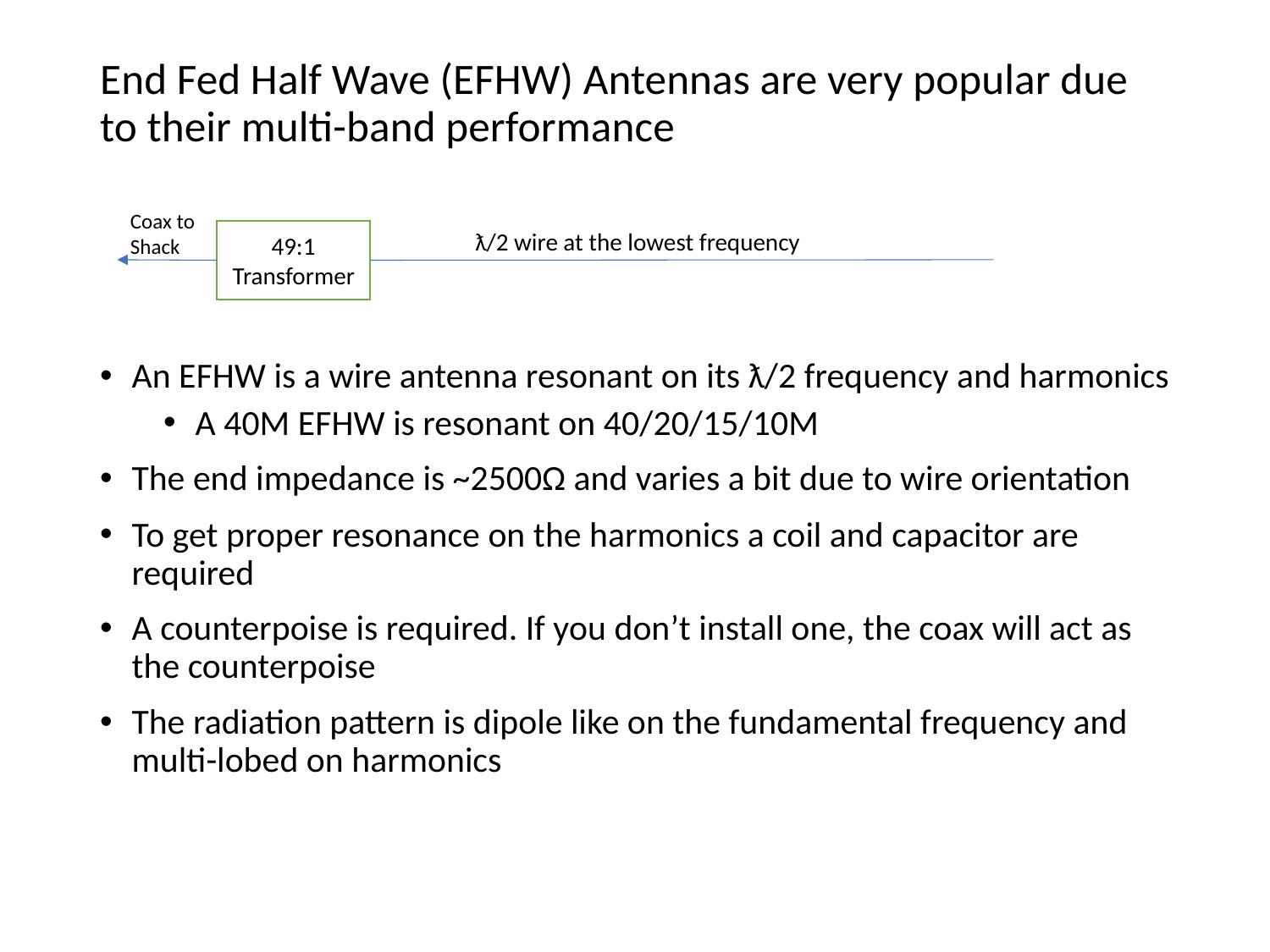

# End Fed Half Wave (EFHW) Antennas are very popular due to their multi-band performance
Coax to
Shack
ƛ/2 wire at the lowest frequency
49:1 Transformer
An EFHW is a wire antenna resonant on its ƛ/2 frequency and harmonics
A 40M EFHW is resonant on 40/20/15/10M
The end impedance is ~2500Ω and varies a bit due to wire orientation
To get proper resonance on the harmonics a coil and capacitor are required
A counterpoise is required. If you don’t install one, the coax will act as the counterpoise
The radiation pattern is dipole like on the fundamental frequency and multi-lobed on harmonics